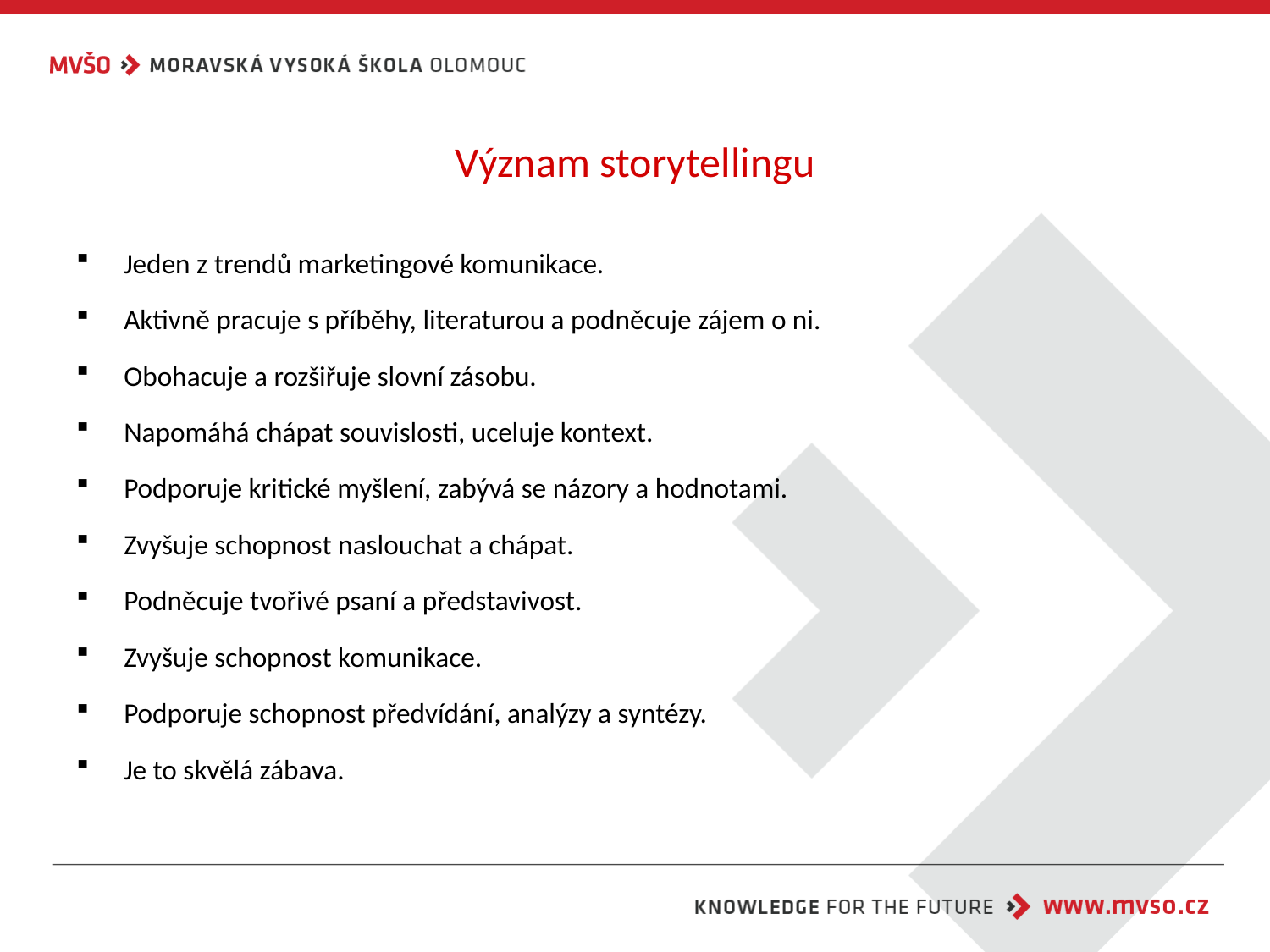

# Význam storytellingu
Jeden z trendů marketingové komunikace.
Aktivně pracuje s příběhy, literaturou a podněcuje zájem o ni.
Obohacuje a rozšiřuje slovní zásobu.
Napomáhá chápat souvislosti, uceluje kontext.
Podporuje kritické myšlení, zabývá se názory a hodnotami.
Zvyšuje schopnost naslouchat a chápat.
Podněcuje tvořivé psaní a představivost.
Zvyšuje schopnost komunikace.
Podporuje schopnost předvídání, analýzy a syntézy.
Je to skvělá zábava.